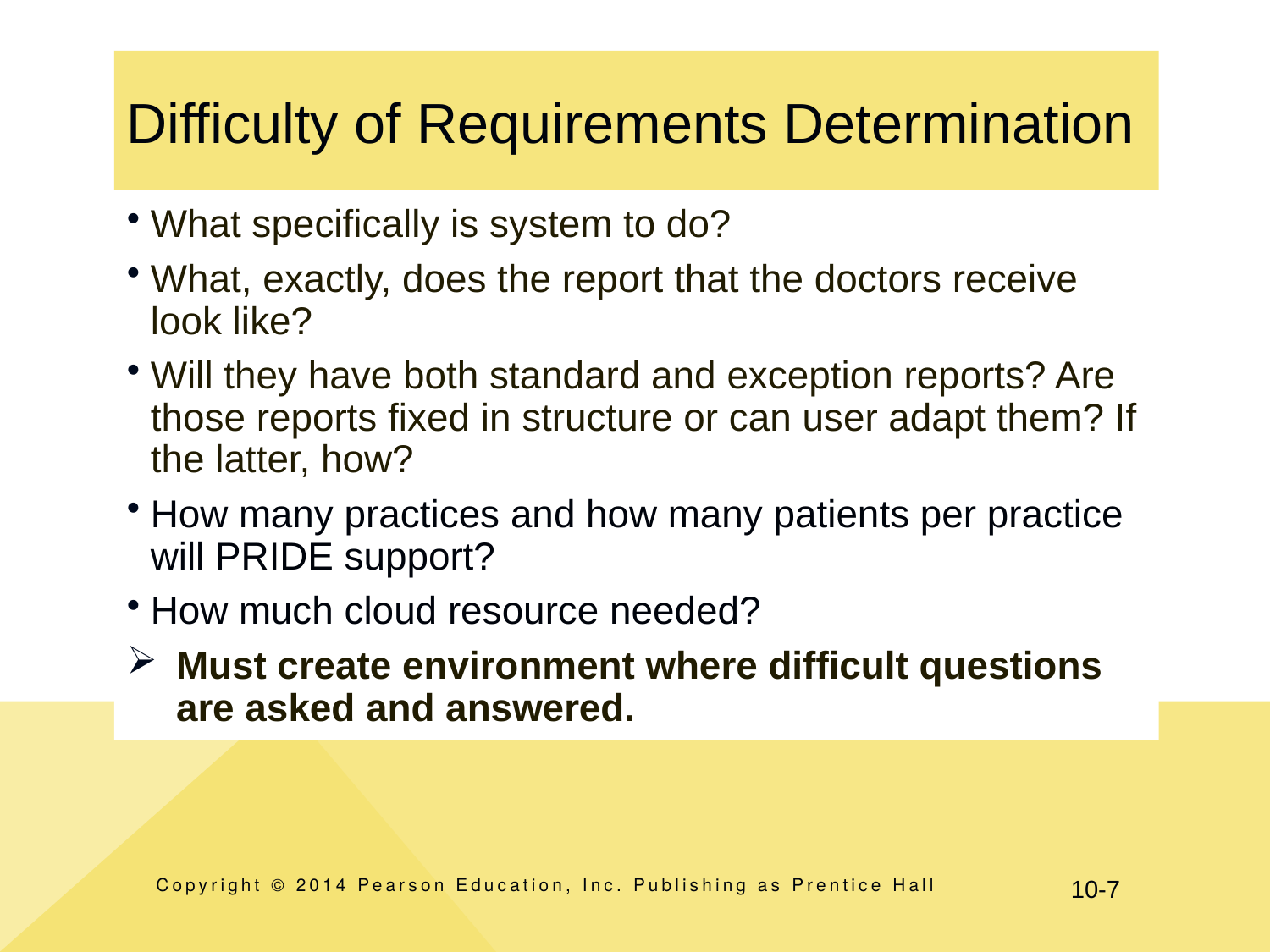

# Difficulty of Requirements Determination
What specifically is system to do?
What, exactly, does the report that the doctors receive look like?
Will they have both standard and exception reports? Are those reports fixed in structure or can user adapt them? If the latter, how?
How many practices and how many patients per practice will PRIDE support?
How much cloud resource needed?
Must create environment where difficult questions are asked and answered.

Copyright © 2014 Pearson Education, Inc. Publishing as Prentice Hall